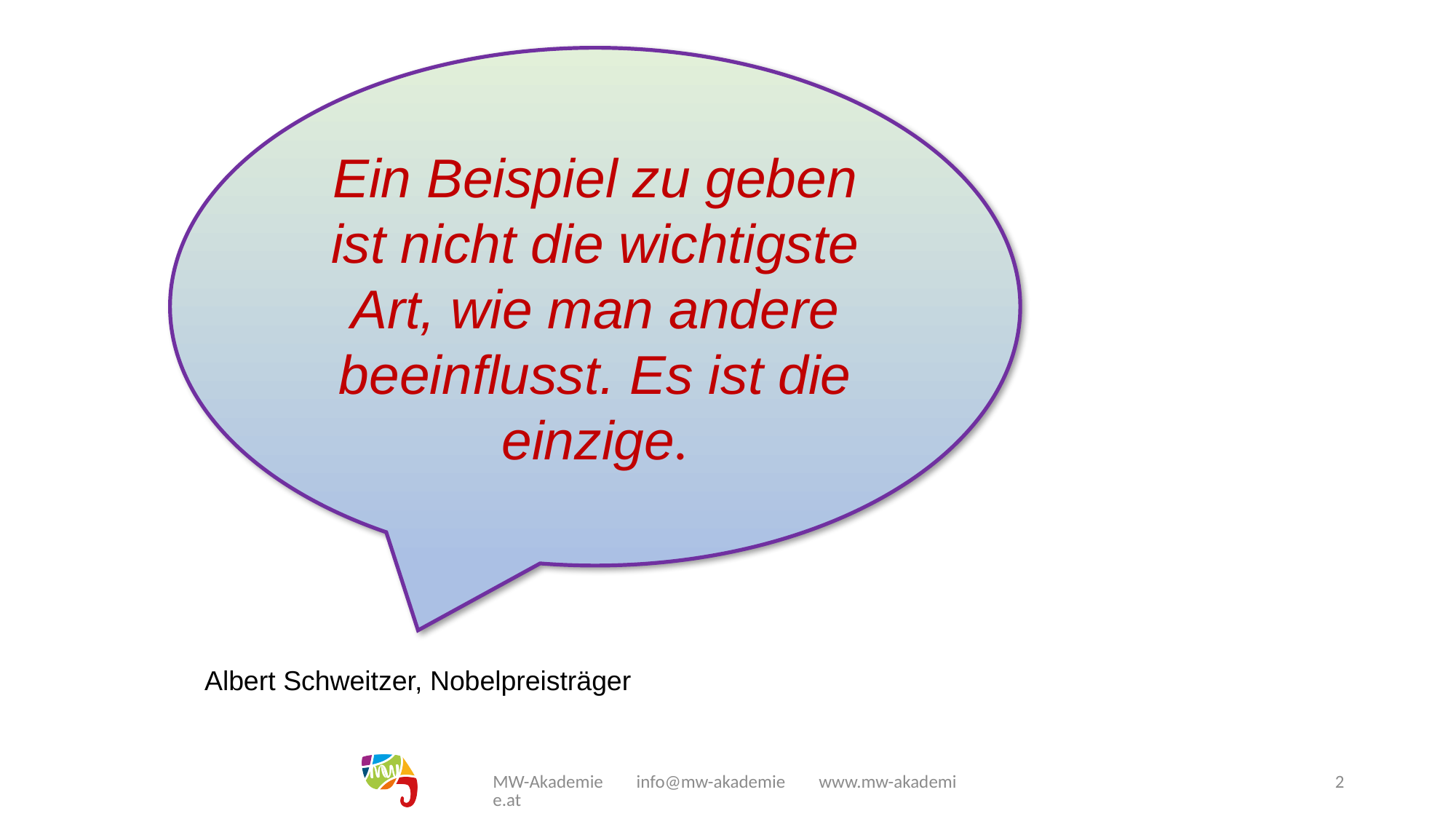

#
Ein Beispiel zu geben ist nicht die wichtigste Art, wie man andere beeinflusst. Es ist die einzige.

Albert Schweitzer, Nobelpreisträger
MW-Akademie        info@mw-akademie        www.mw-akademie.at
2